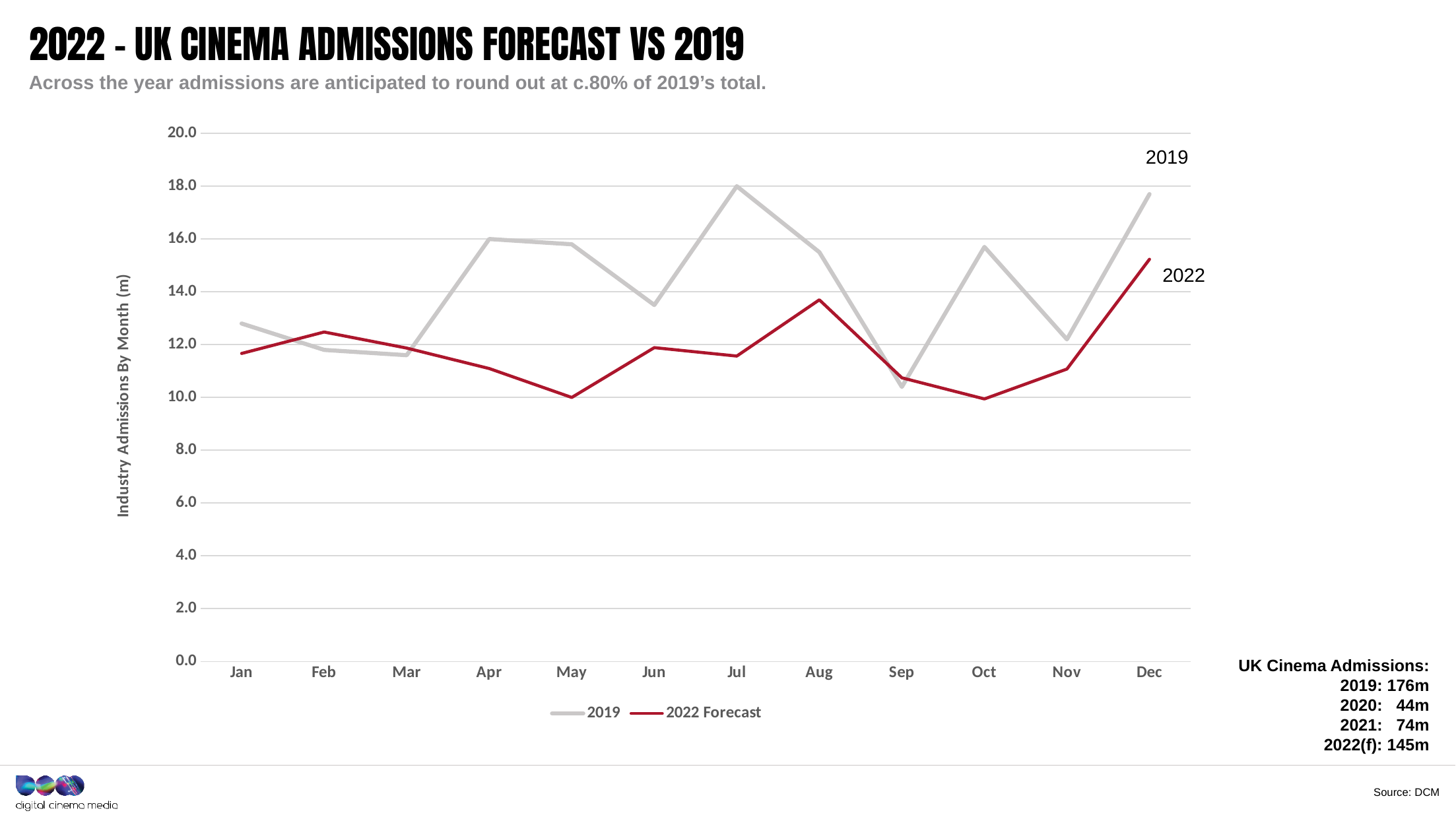

# 2022 - uk cinema admissions forecast vs 2019
Across the year admissions are anticipated to round out at c.80% of 2019’s total.

### Chart

| Category | 2019 | 2022 Forecast |
|---|---|---|
| Jan | 12.8 | 11.665 |
| Feb | 11.8 | 12.4775 |
| Mar | 11.6 | 11.87 |
| Apr | 16.0 | 11.09375 |
| May | 15.8 | 9.99875 |
| Jun | 13.5 | 11.88625 |
| Jul | 18.0 | 11.5675 |
| Aug | 15.5 | 13.69625 |
| Sep | 10.4 | 10.7425 |
| Oct | 15.7 | 9.94375 |
| Nov | 12.2 | 11.075 |
| Dec | 17.7 | 15.23375 |
2019
2022
UK Cinema Admissions:
2019: 176m
2020:   44m
2021:   74m
2022(f): 145m
Source: DCM